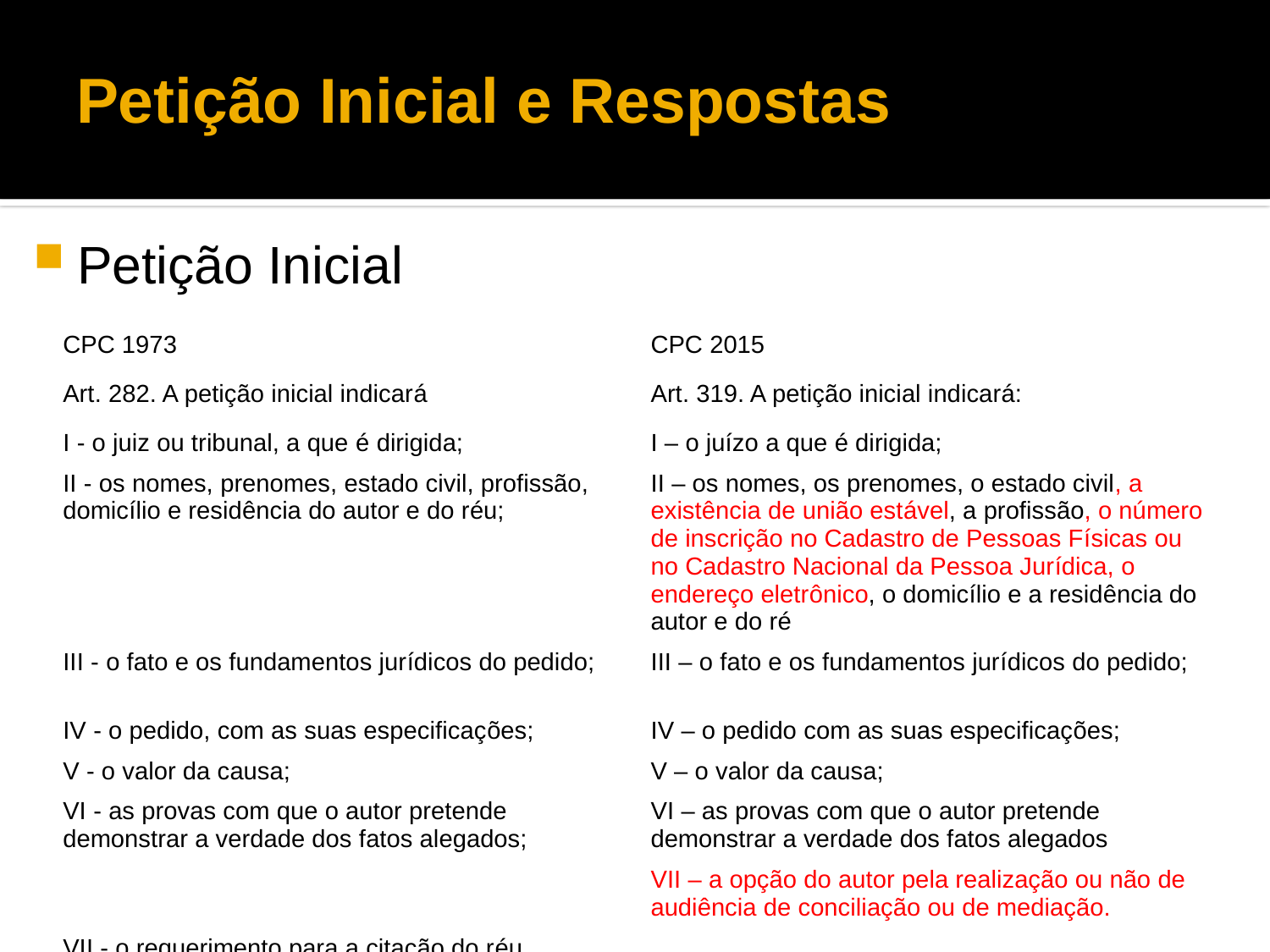

# Petição Inicial e Respostas
Petição Inicial
| CPC 1973 | CPC 2015 |
| --- | --- |
| Art. 282. A petição inicial indicará | Art. 319. A petição inicial indicará: |
| I - o juiz ou tribunal, a que é dirigida; | I – o juízo a que é dirigida; |
| II - os nomes, prenomes, estado civil, profissão, domicílio e residência do autor e do réu; | II – os nomes, os prenomes, o estado civil, a existência de união estável, a profissão, o número de inscrição no Cadastro de Pessoas Físicas ou no Cadastro Nacional da Pessoa Jurídica, o endereço eletrônico, o domicílio e a residência do autor e do ré |
| III - o fato e os fundamentos jurídicos do pedido; | III – o fato e os fundamentos jurídicos do pedido; |
| IV - o pedido, com as suas especificações; | IV – o pedido com as suas especificações; |
| V - o valor da causa; | V – o valor da causa; |
| VI - as provas com que o autor pretende demonstrar a verdade dos fatos alegados; | VI – as provas com que o autor pretende demonstrar a verdade dos fatos alegados |
|  | VII – a opção do autor pela realização ou não de audiência de conciliação ou de mediação. |
| VII - o requerimento para a citação do réu |  |